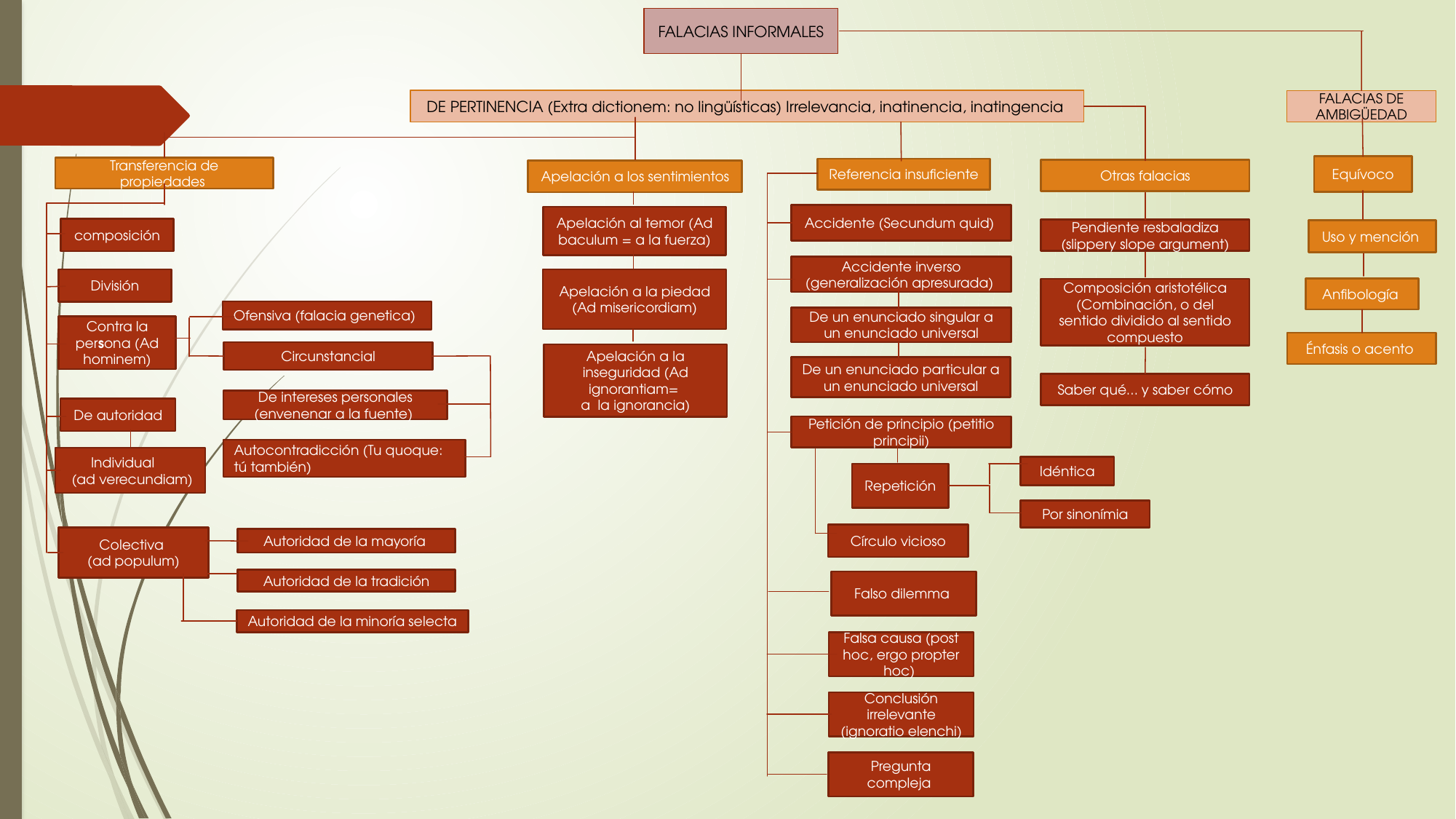

FALACIAS INFORMALES
DE PERTINENCIA (Extra dictionem: no lingüísticas) Irrelevancia, inatinencia, inatingencia
FALACIAS DE AMBIGÜEDAD
Equívoco
Transferencia de propiedades
Referencia insuficiente
Otras falacias
Apelación a los sentimientos
Accidente (Secundum quid)
Apelación al temor (Ad baculum = a la fuerza)
composición
Pendiente resbaladiza (slippery slope argument)
Uso y mención
Accidente inverso (generalización apresurada)
División
Apelación a la piedad (Ad misericordiam)
Anfibología
Composición aristotélica (Combinación, o del sentido dividido al sentido compuesto
Ofensiva (falacia genetica)
De un enunciado singular a un enunciado universal
Contra la persona (Ad hominem)
Énfasis o acento
Circunstancial
Apelación a la inseguridad (Ad ignorantiam=
a  la ignorancia)
De un enunciado particular a un enunciado universal
Saber qué… y saber cómo
De intereses personales (envenenar a la fuente)
De autoridad
Petición de principio (petitio principii)
Autocontradicción (Tu quoque: tú también)
Individual
 (ad verecundiam)
Idéntica
Repetición

Por sinonímia

Círculo vicioso
Colectiva
(ad populum)
Autoridad de la mayoría

Autoridad de la tradición

Falso dilemma

Autoridad de la minoría selecta

Falsa causa (post hoc, ergo propter hoc)
Conclusión irrelevante (ignoratio elenchi)
Pregunta compleja